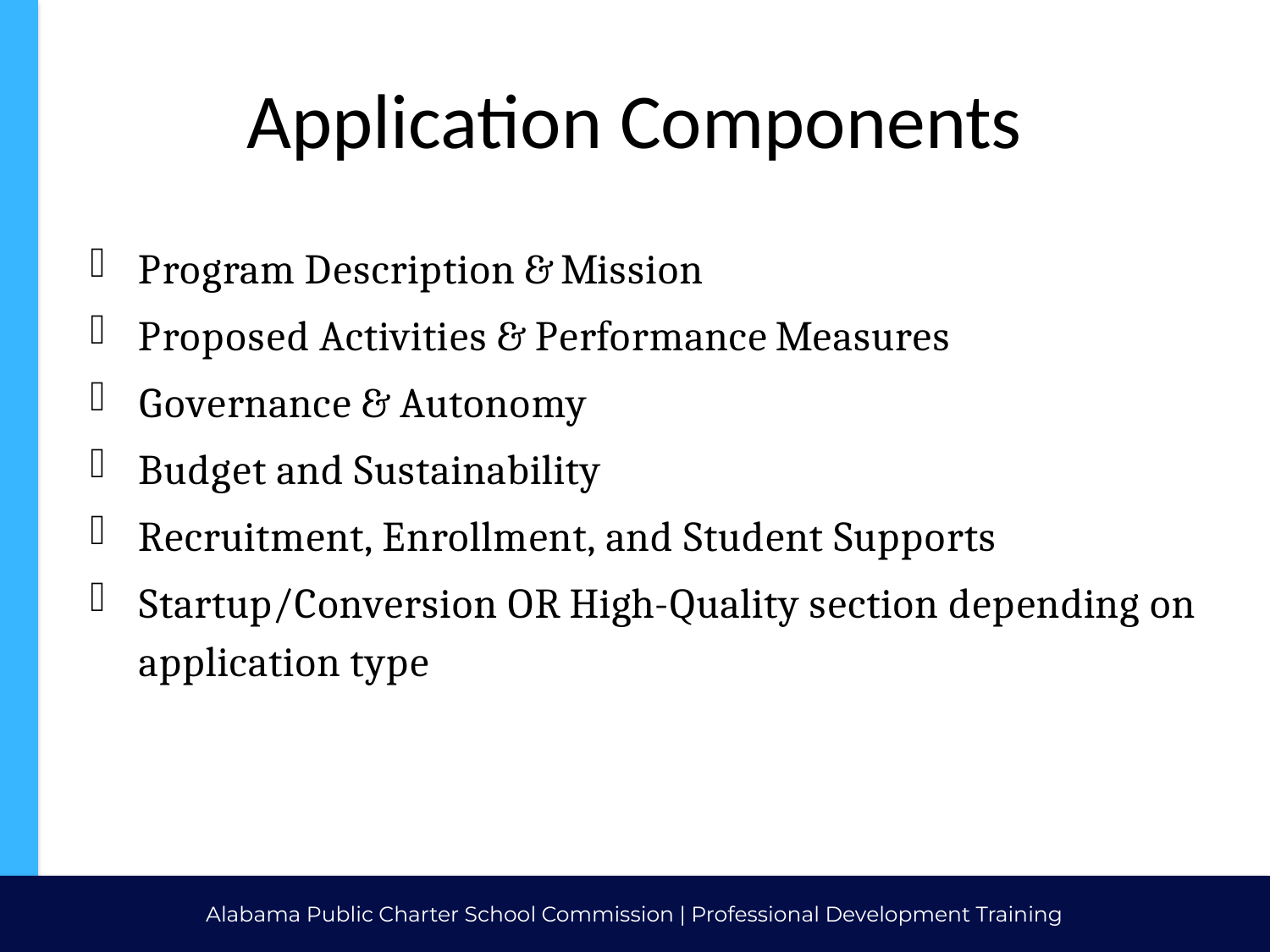

# Application Components
Program Description & Mission
Proposed Activities & Performance Measures
Governance & Autonomy
Budget and Sustainability
Recruitment, Enrollment, and Student Supports
Startup/Conversion OR High-Quality section depending on application type

Alabama Public Charter School Commission | Professional Development Training